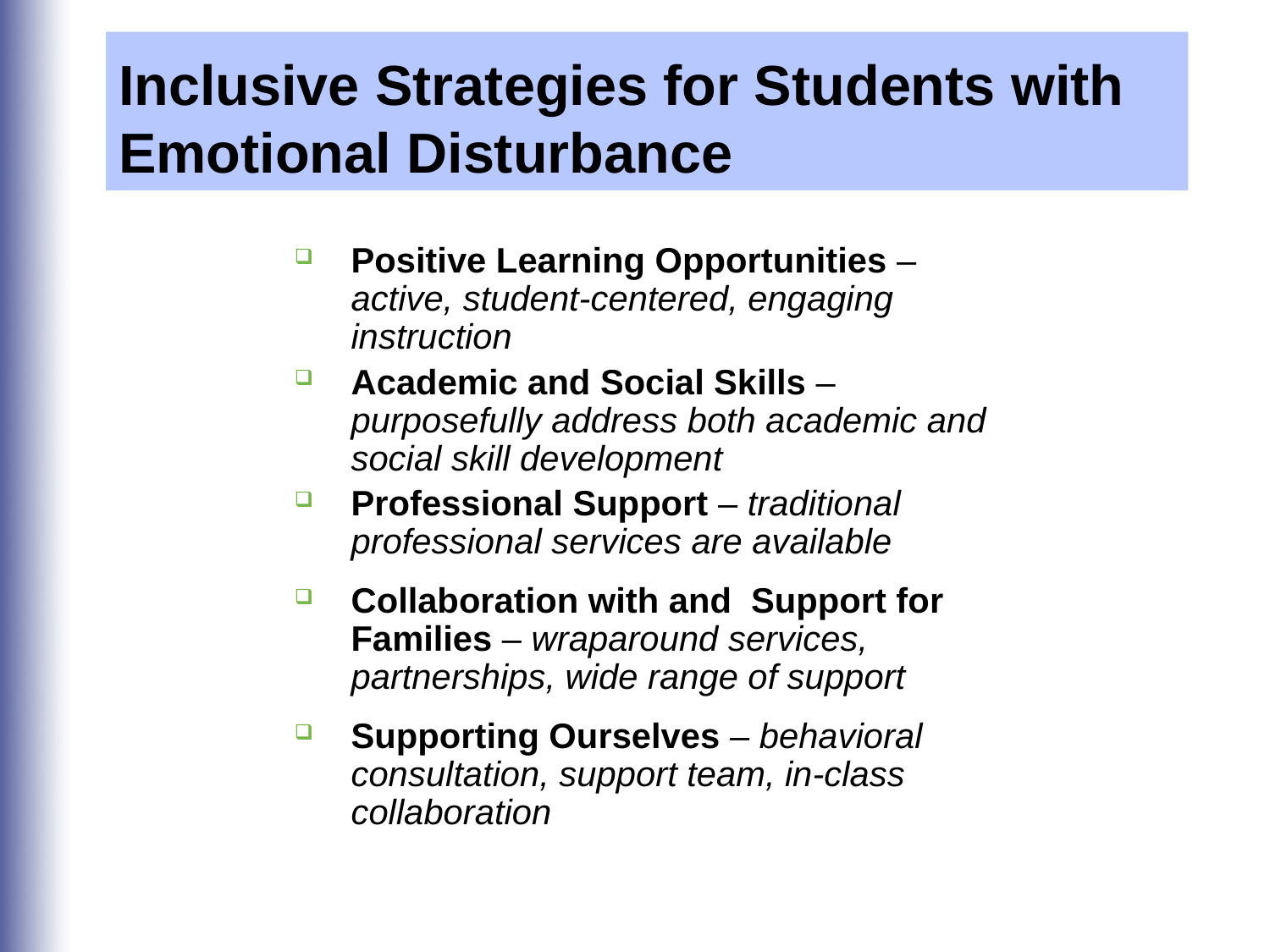

Inclusive Strategies for Students with Emotional Disturbance
Positive Learning Opportunities – active, student-centered, engaging instruction
Academic and Social Skills – purposefully address both academic and social skill development
Professional Support – traditional professional services are available
Collaboration with and  Support for Families – wraparound services, partnerships, wide range of support
Supporting Ourselves – behavioral consultation, support team, in-class collaboration
44